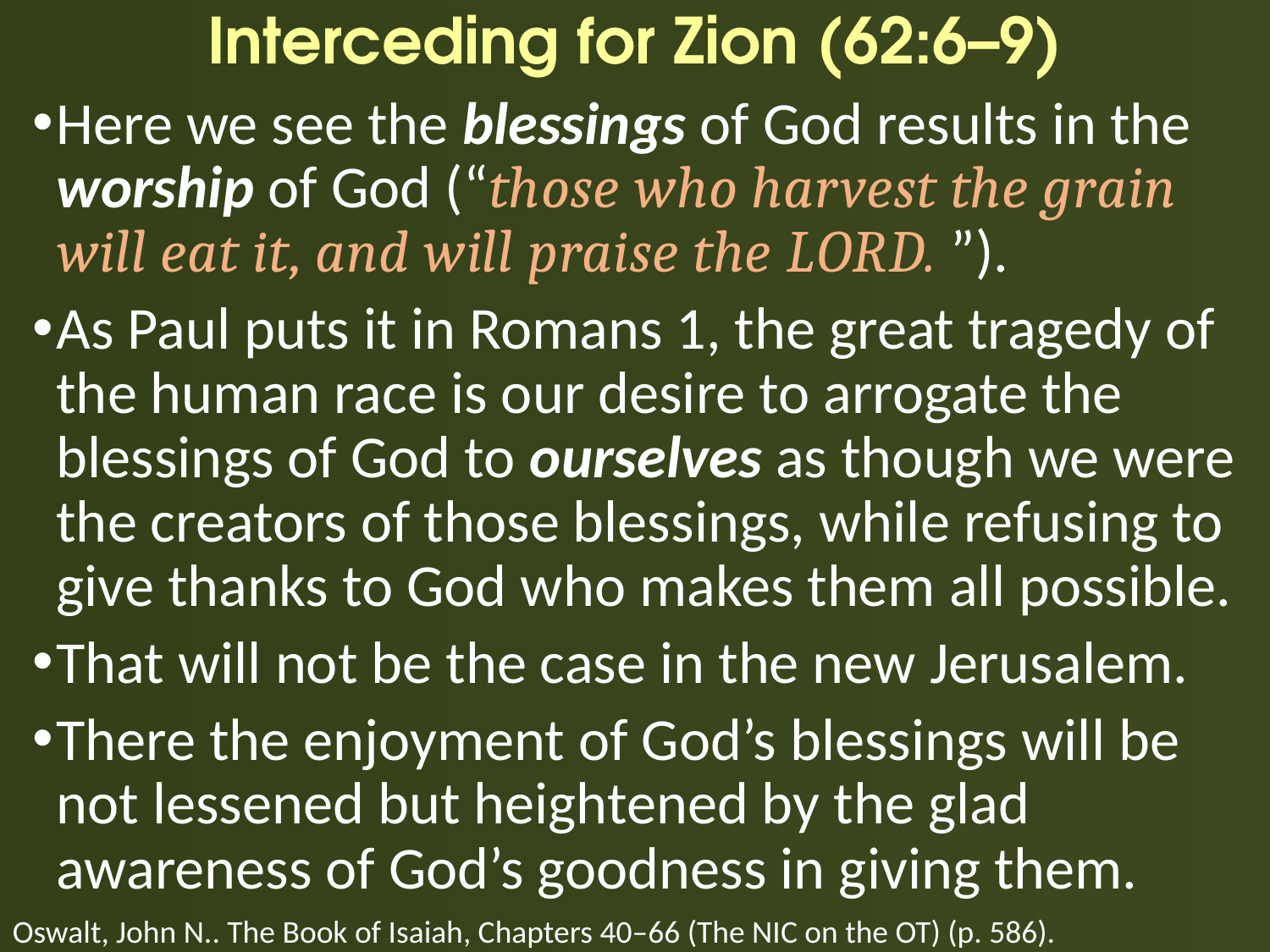

# Interceding for Zion (62:6–9)
Here we see the blessings of God results in the worship of God (“those who harvest the grain will eat it, and will praise the LORD. ”).
As Paul puts it in Romans 1, the great tragedy of the human race is our desire to arrogate the blessings of God to ourselves as though we were the creators of those blessings, while refusing to give thanks to God who makes them all possible.
That will not be the case in the new Jerusalem.
There the enjoyment of God’s blessings will be not lessened but heightened by the glad awareness of God’s goodness in giving them.
Oswalt, John N.. The Book of Isaiah, Chapters 40–66 (The NIC on the OT) (p. 586).